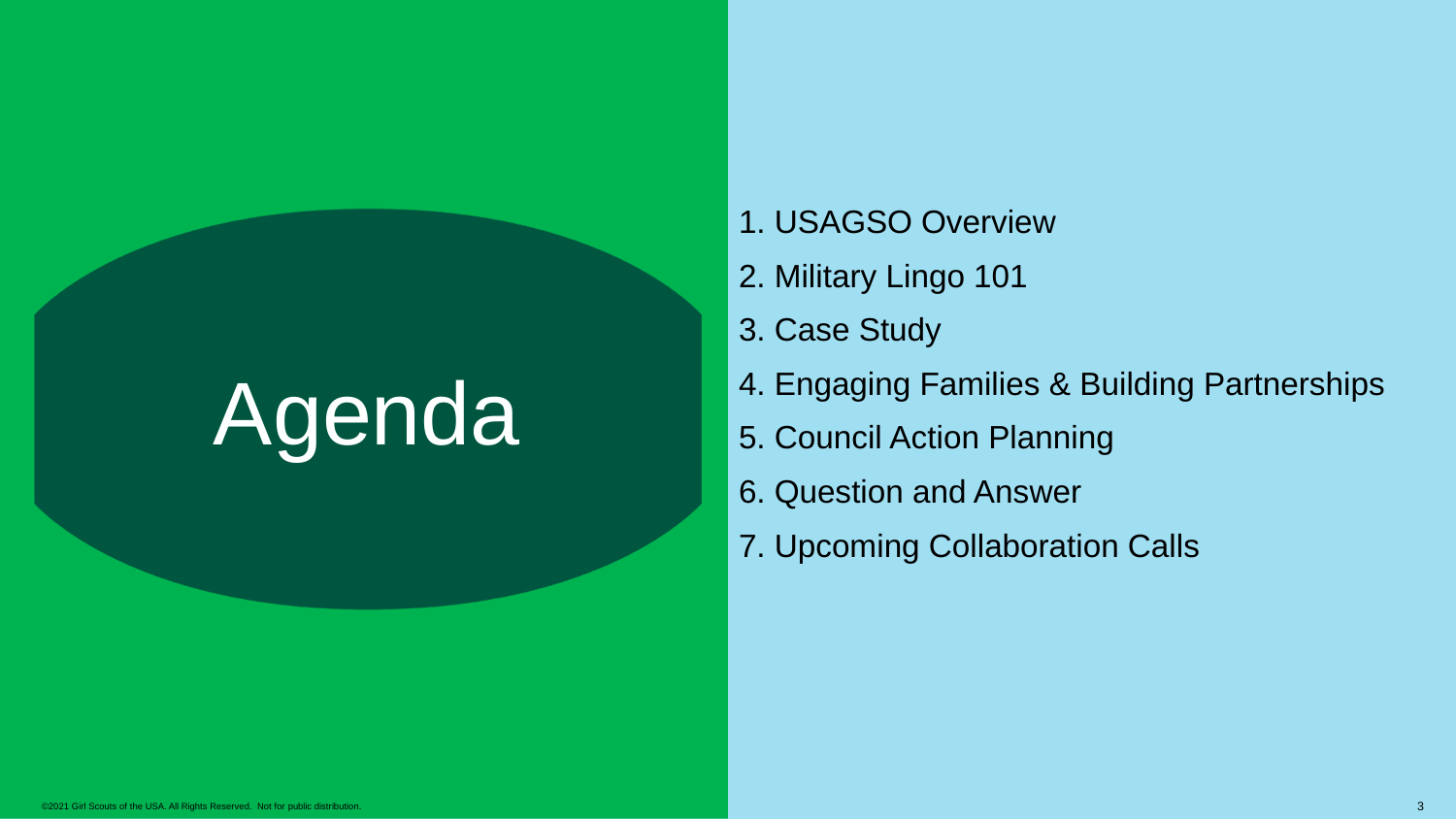

1. USAGSO Overview
2. Military Lingo 101
3. Case Study
4. Engaging Families & Building Partnerships
5. Council Action Planning
6. Question and Answer
7. Upcoming Collaboration Calls

3
©2021 Girl Scouts of the USA. All Rights Reserved.  Not for public distribution.